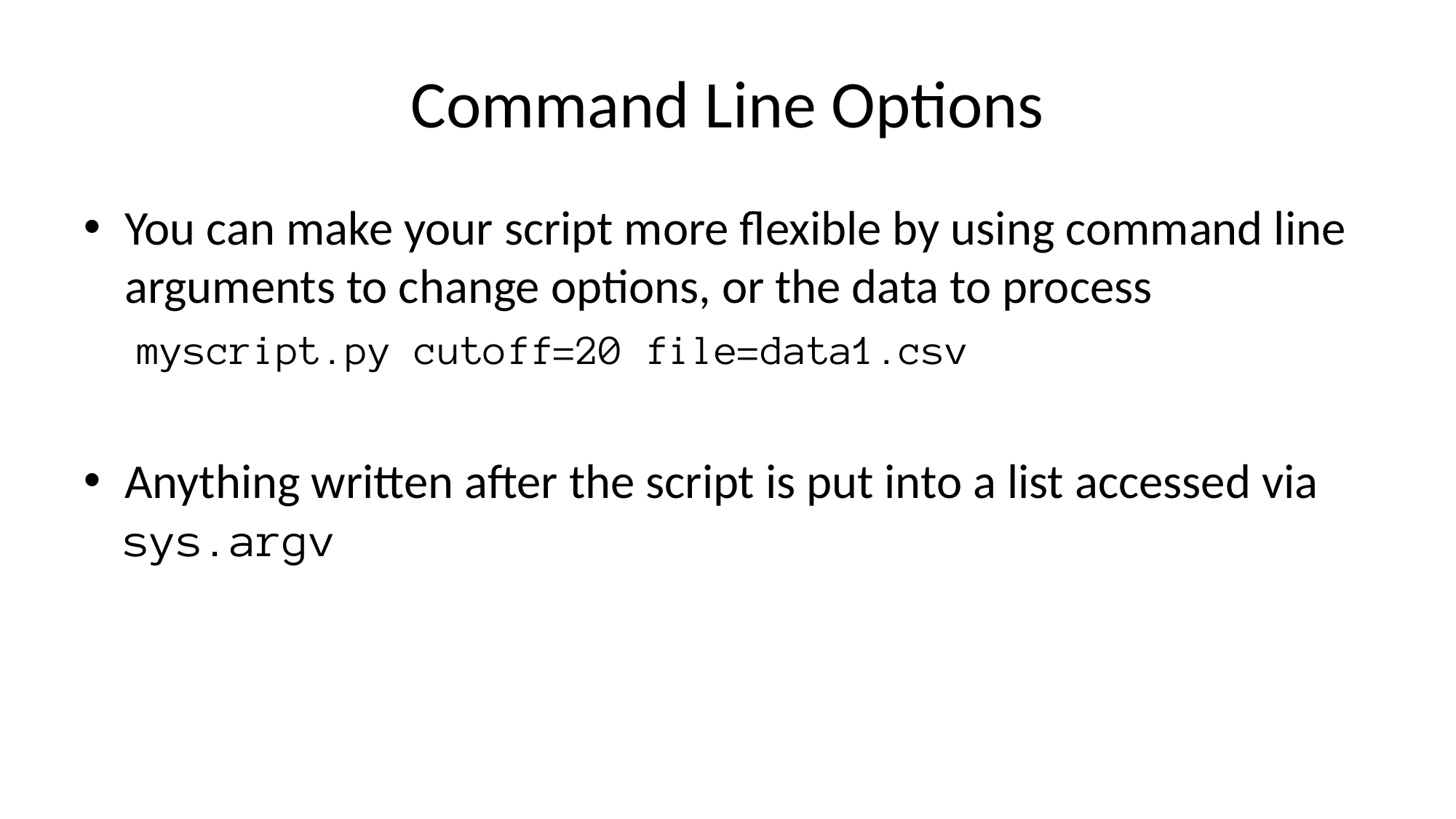

# Command Line Options
You can make your script more flexible by using command line arguments to change options, or the data to process
myscript.py cutoff=20 file=data1.csv

Anything written after the script is put into a list accessed via sys.argv